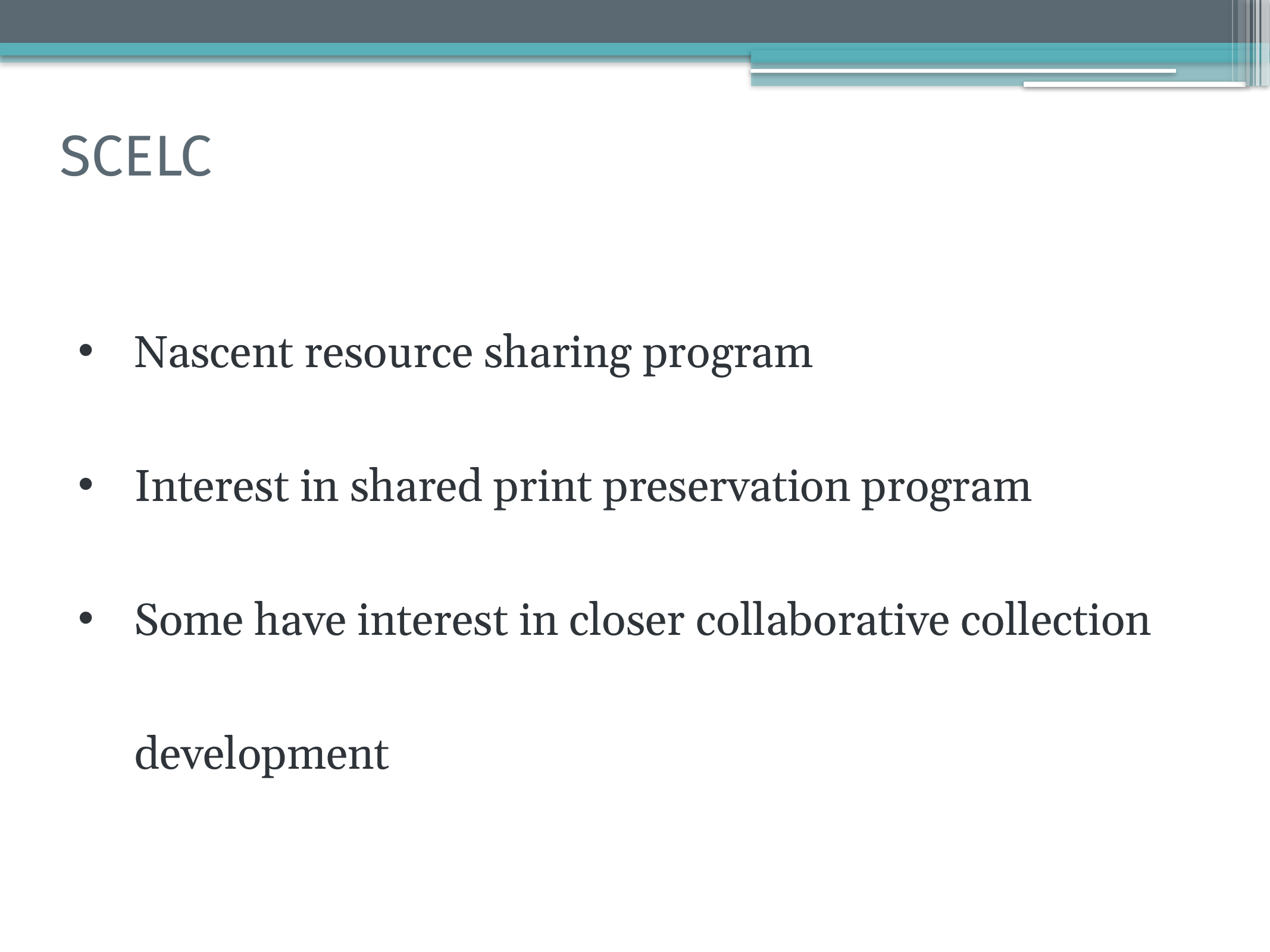

# SCELC
Nascent resource sharing program
Interest in shared print preservation program
Some have interest in closer collaborative collection development